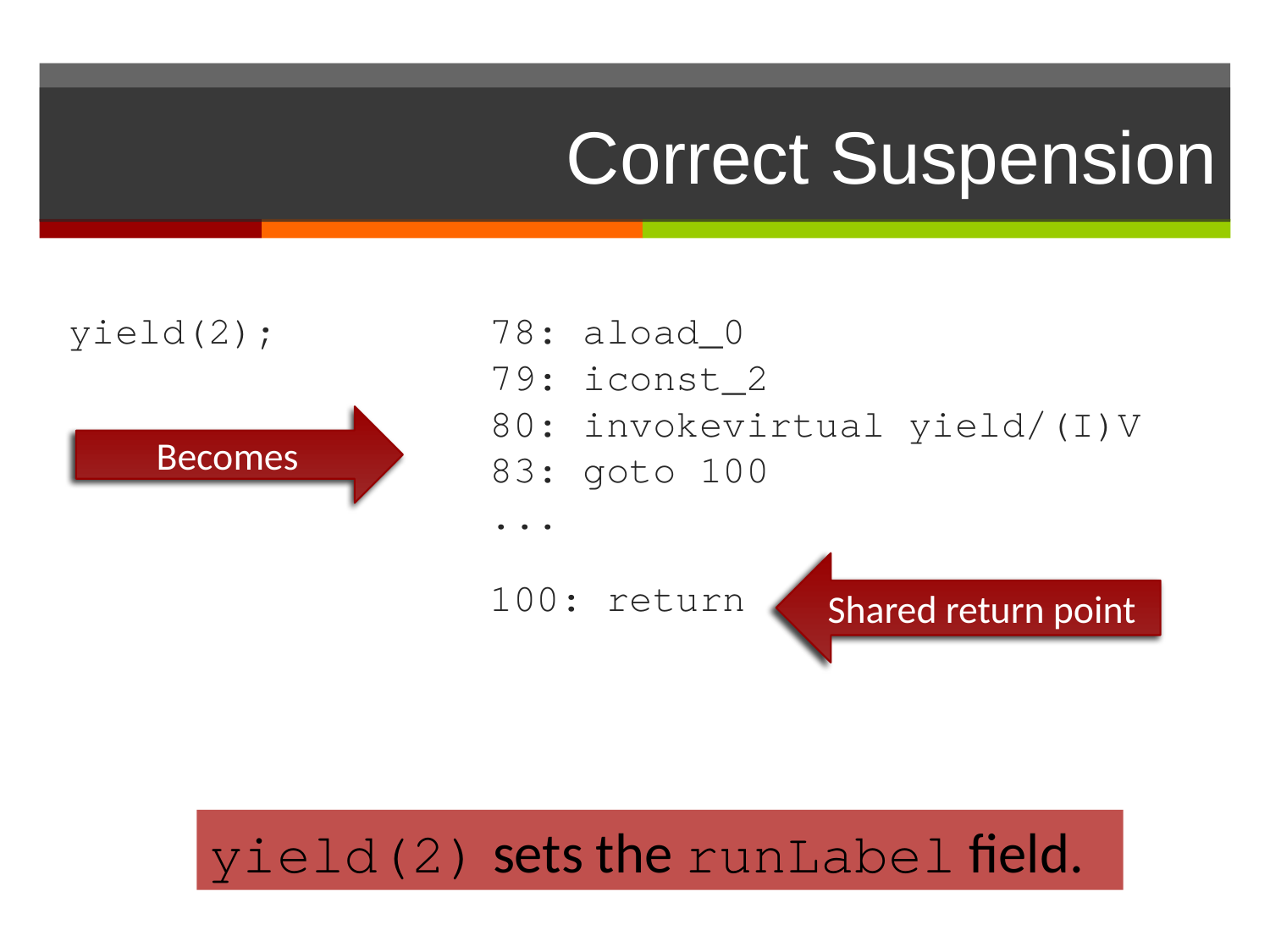

# Correct Suspension
yield(2);
78: aload_0
79: iconst_2
80: invokevirtual yield/(I)V
83: goto 100
...
100: return

Becomes
Shared return point
yield(2) sets the runLabel field.